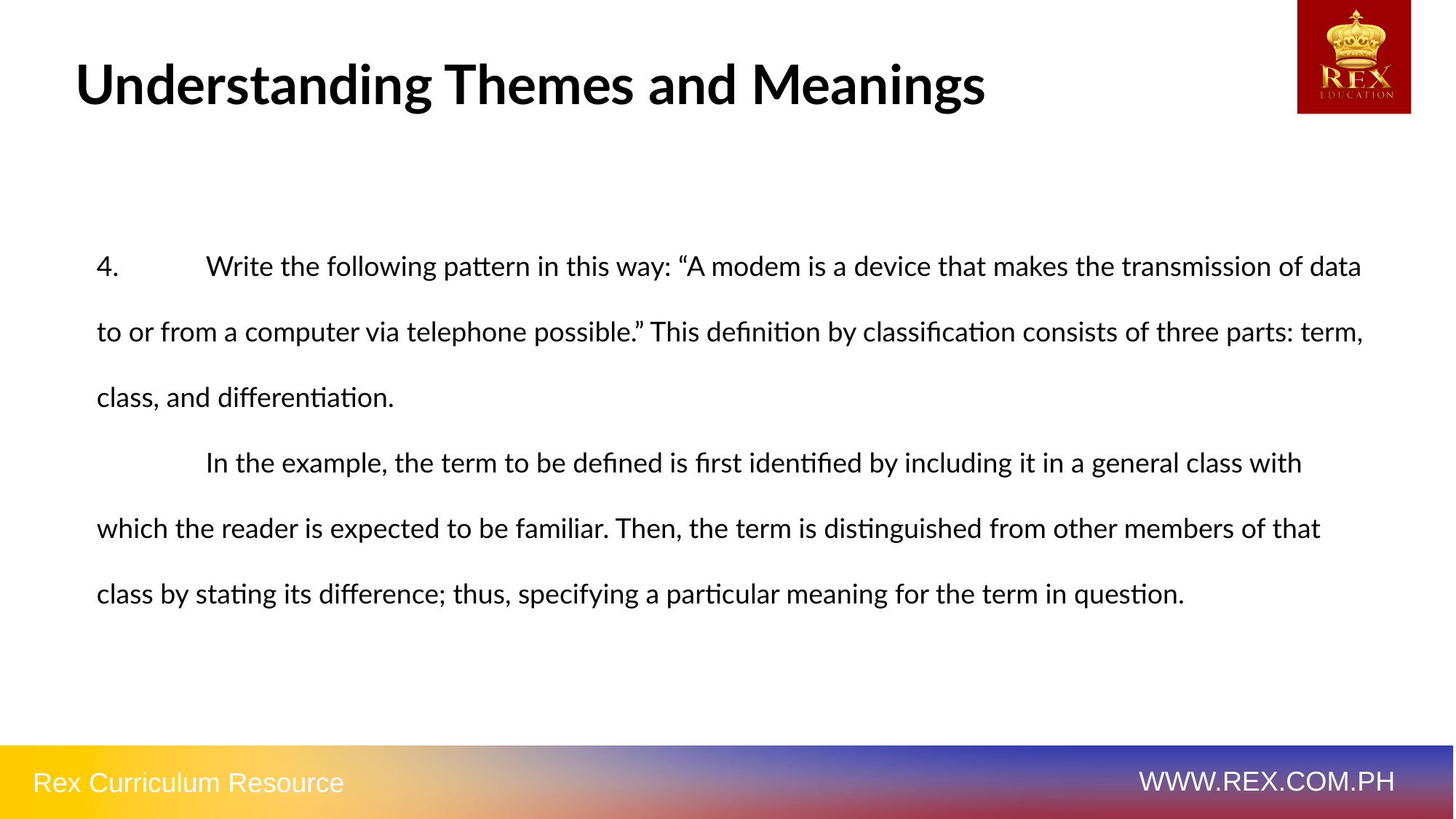

Understanding Themes and Meanings
4. 	Write the following pattern in this way: “A modem is a device that makes the transmission of data to or from a computer via telephone possible.” This definition by classification consists of three parts: term, class, and differentiation.
	In the example, the term to be defined is first identified by including it in a general class with which the reader is expected to be familiar. Then, the term is distinguished from other members of that class by stating its difference; thus, specifying a particular meaning for the term in question.